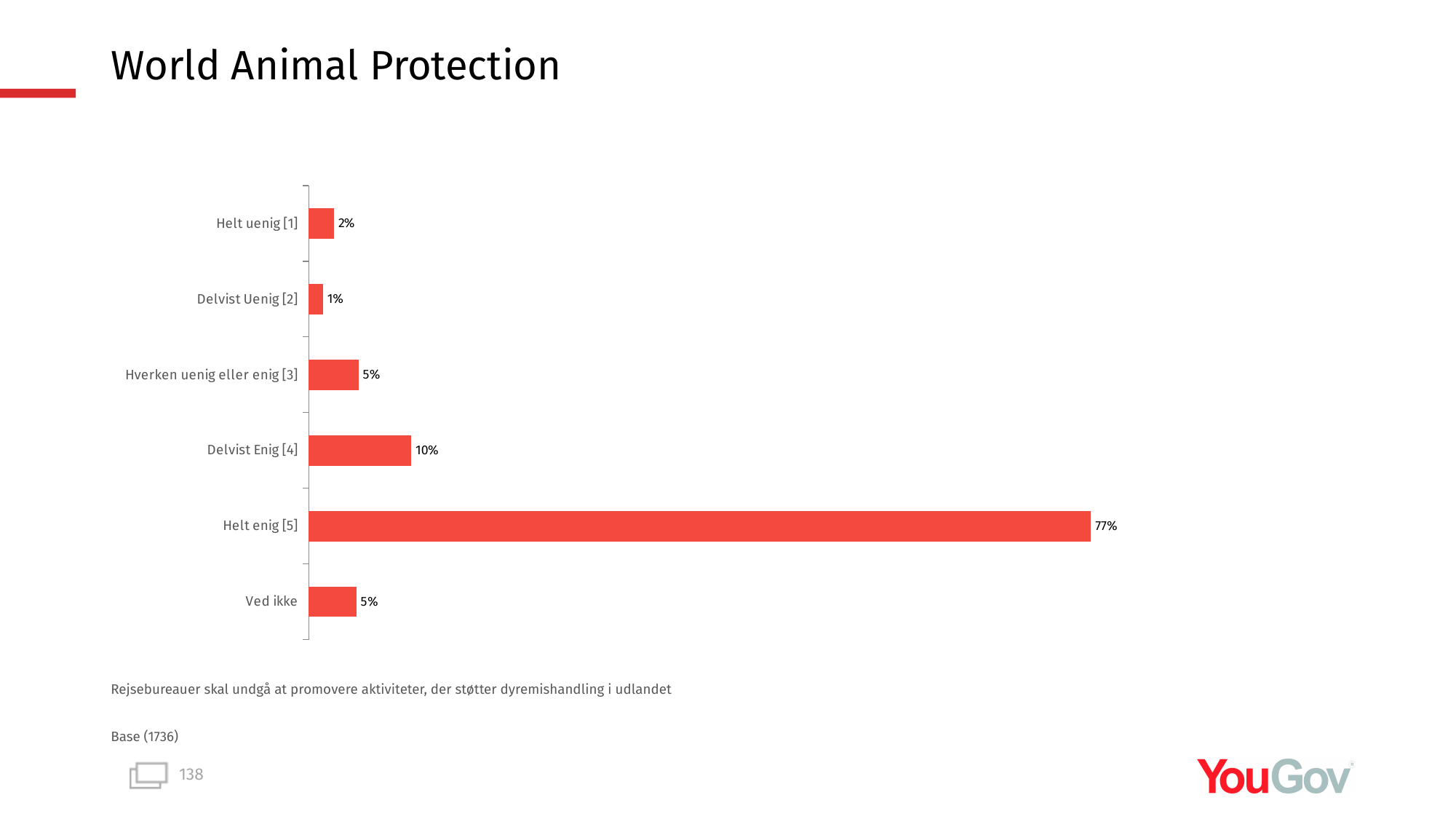

# World Animal Protection

### Chart

| Category | Total |
|---|---|
| Ved ikke | 0.0465 |
| Helt enig [5] | 0.7659 |
| Delvist Enig [4] | 0.1003 |
| Hverken uenig eller enig [3] | 0.0486 |
| Delvist Uenig [2] | 0.0138 |
| Helt uenig [1] | 0.0249 |
Rejsebureauer skal undgå at promovere aktiviteter, der støtter dyremishandling i udlandet
Base (1736)